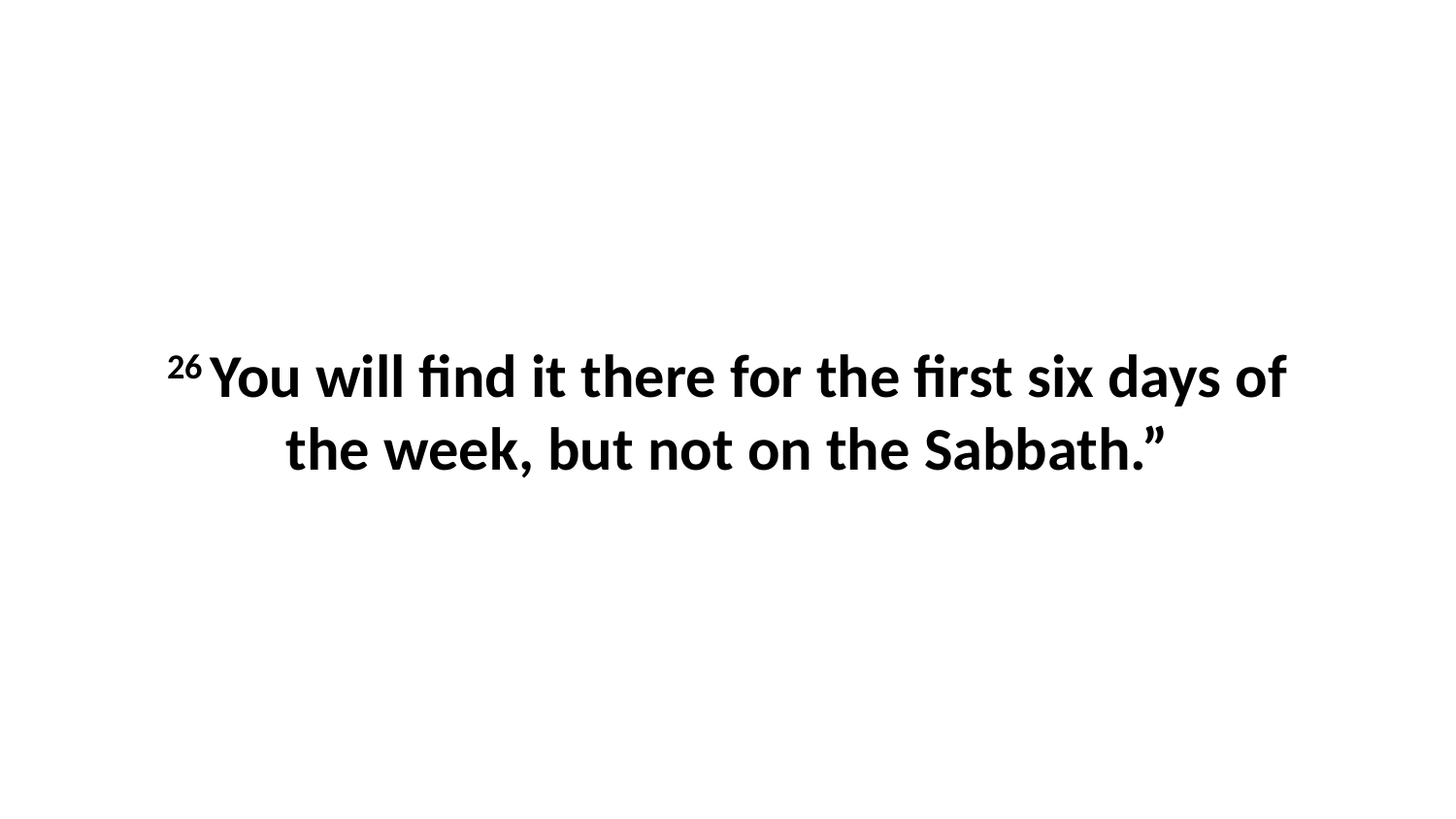

26 You will find it there for the first six days of the week, but not on the Sabbath.”